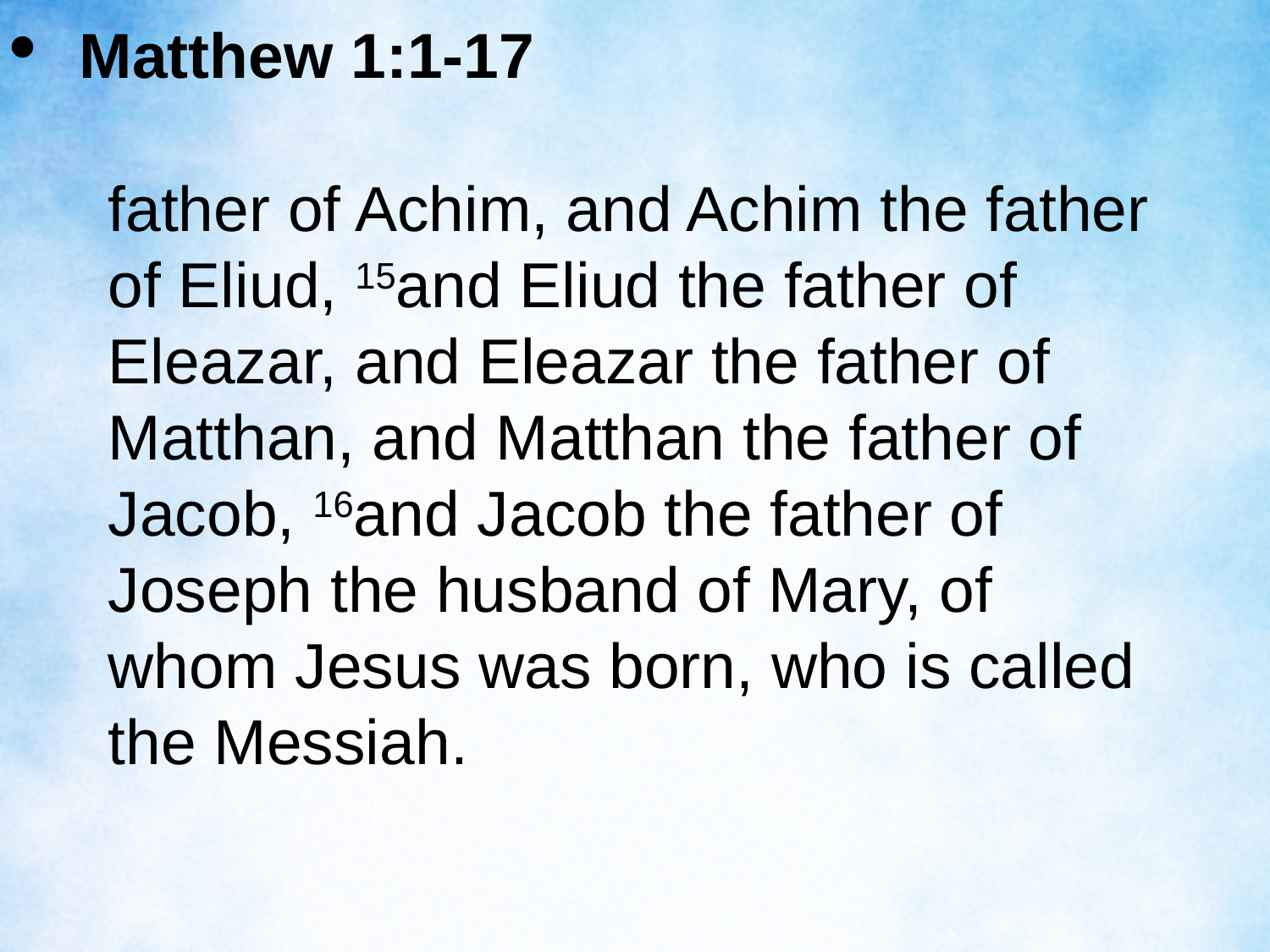

Matthew 1:1-17
father of Achim, and Achim the father of Eliud, 15and Eliud the father of Eleazar, and Eleazar the father of Matthan, and Matthan the father of Jacob, 16and Jacob the father of Joseph the husband of Mary, of whom Jesus was born, who is called the Messiah.